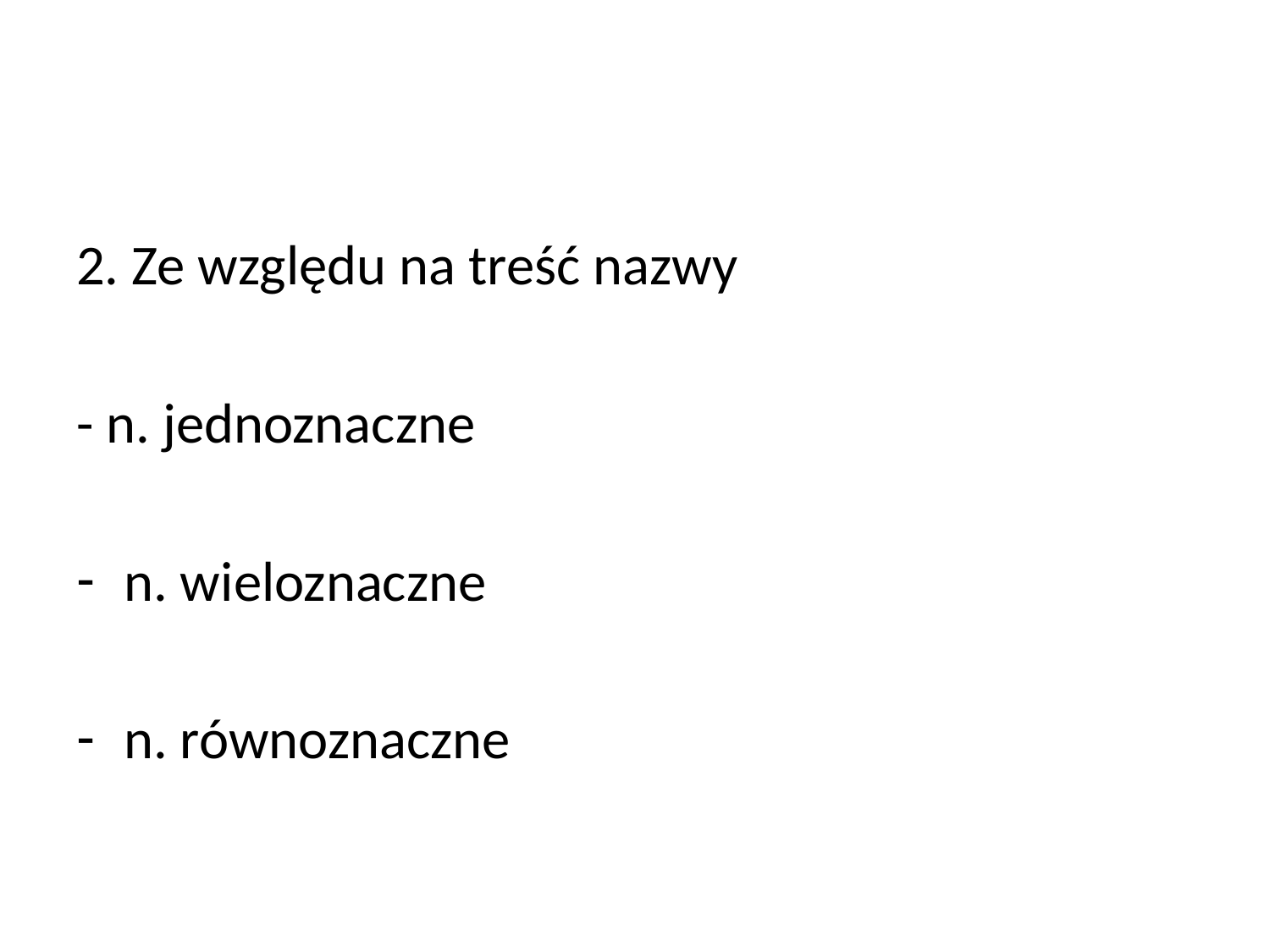

2. Ze względu na treść nazwy

- n. jednoznaczne

n. wieloznaczne

n. równoznaczne